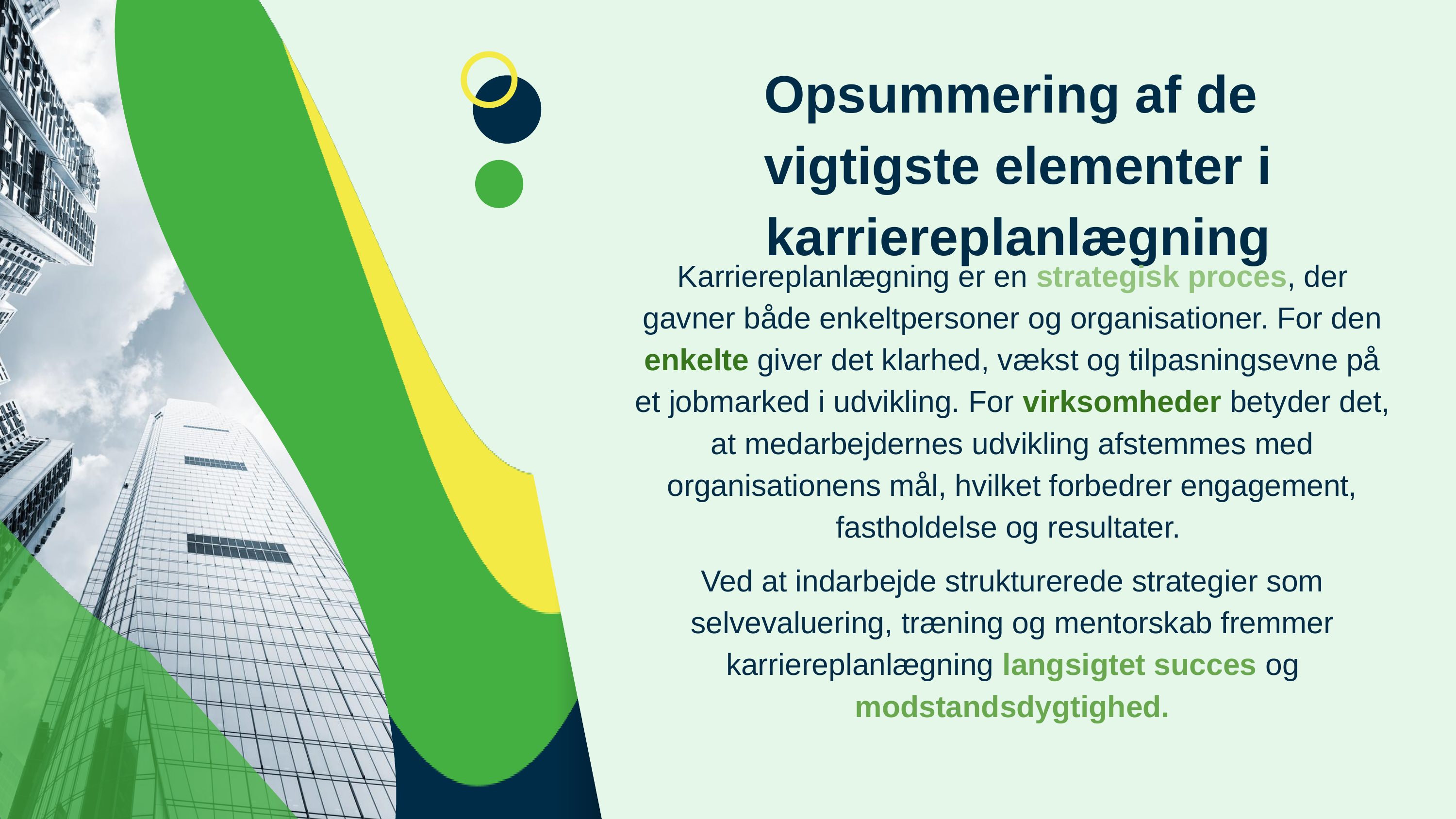

Opsummering af de
vigtigste elementer i karriereplanlægning

Karriereplanlægning er en strategisk proces, der gavner både enkeltpersoner og organisationer. For den enkelte giver det klarhed, vækst og tilpasningsevne på et jobmarked i udvikling. For virksomheder betyder det, at medarbejdernes udvikling afstemmes med organisationens mål, hvilket forbedrer engagement, fastholdelse og resultater.
Ved at indarbejde strukturerede strategier som selvevaluering, træning og mentorskab fremmer karriereplanlægning langsigtet succes og modstandsdygtighed.